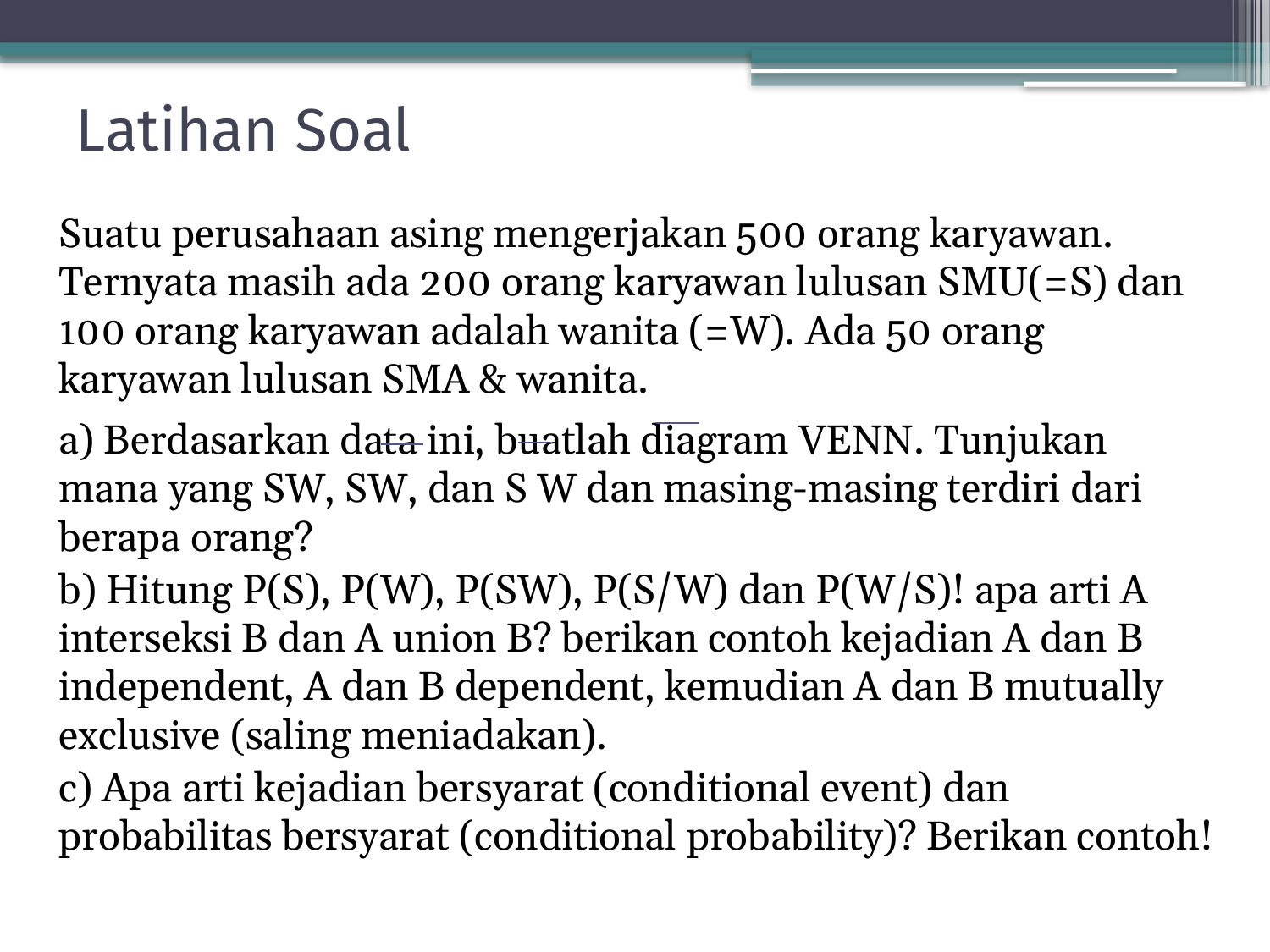

# Latihan Soal
Suatu perusahaan asing mengerjakan 500 orang karyawan. Ternyata masih ada 200 orang karyawan lulusan SMU(=S) dan 100 orang karyawan adalah wanita (=W). Ada 50 orang karyawan lulusan SMA & wanita.
a) Berdasarkan data ini, buatlah diagram VENN. Tunjukan mana yang SW, SW, dan S W dan masing-masing terdiri dari berapa orang?
b) Hitung P(S), P(W), P(SW), P(S/W) dan P(W/S)! apa arti A interseksi B dan A union B? berikan contoh kejadian A dan B independent, A dan B dependent, kemudian A dan B mutually exclusive (saling meniadakan).
c) Apa arti kejadian bersyarat (conditional event) dan probabilitas bersyarat (conditional probability)? Berikan contoh!